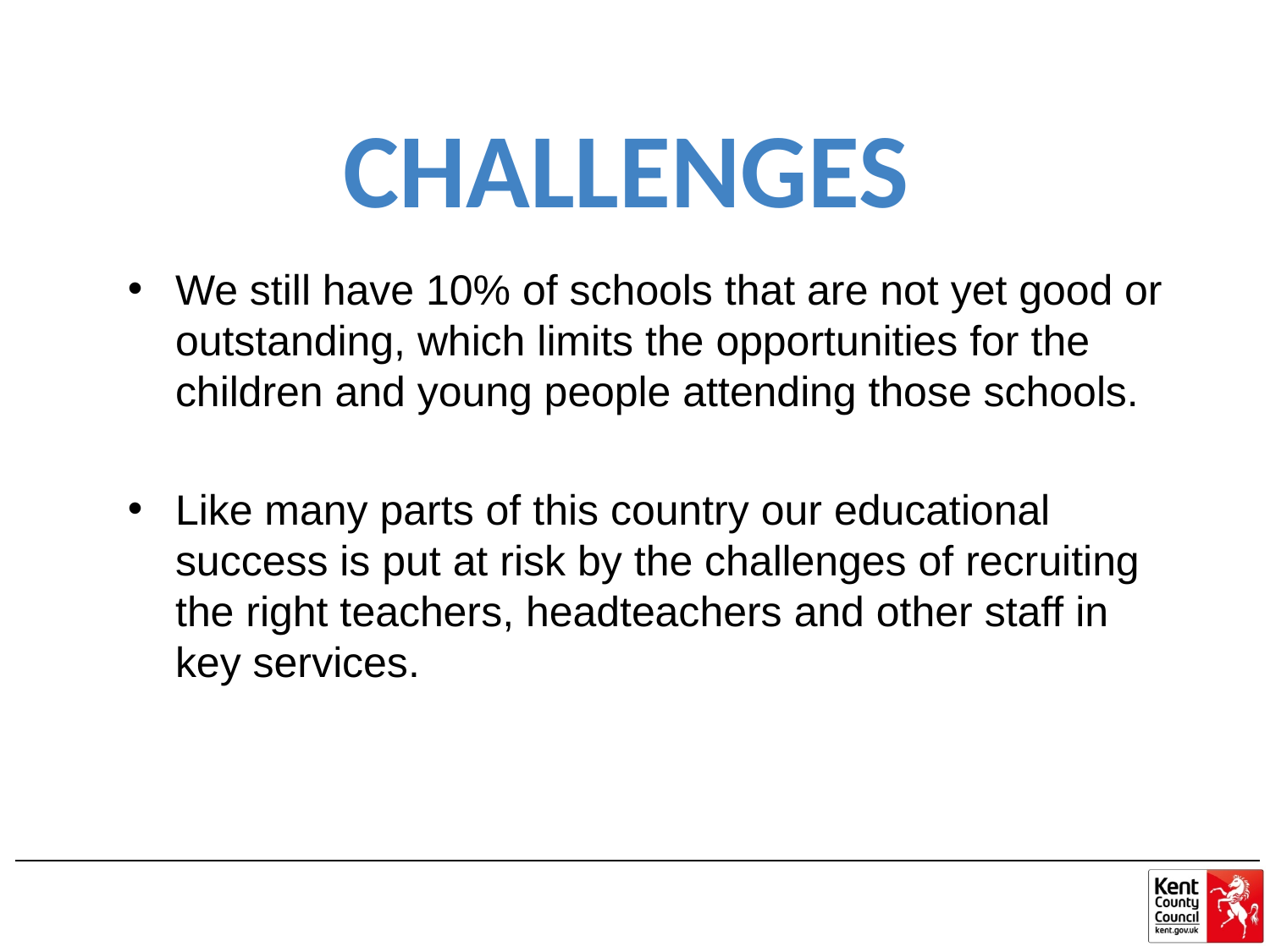

# CHALLENGES
We still have 10% of schools that are not yet good or outstanding, which limits the opportunities for the children and young people attending those schools.

Like many parts of this country our educational success is put at risk by the challenges of recruiting the right teachers, headteachers and other staff in key services.